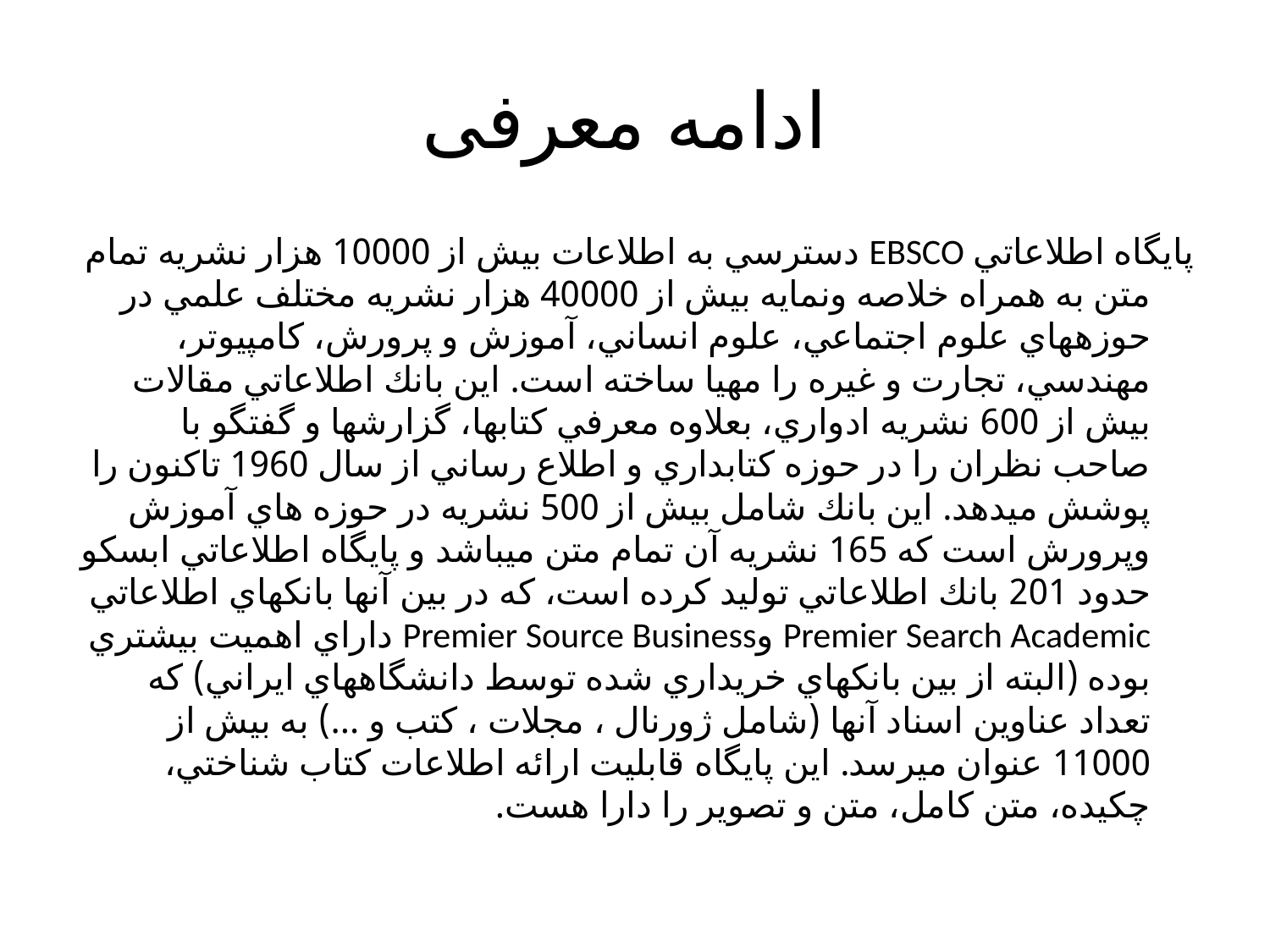

# ادامه معرفی
پايگاه اطلاعاتي EBSCO دسترسي به اطلاعات بيش از 10000 هزار نشريه تمام متن به همراه خلاصه ونمايه بيش از 40000 هزار نشريه مختلف علمي در حوزههاي علوم اجتماعي، علوم انساني، آموزش و پرورش، كامپيوتر، مهندسي، تجارت و غيره را مهيا ساخته است. اين بانك اطلاعاتي مقالات بيش از 600 نشريه ادواري، بعلاوه معرفي كتابها، گزارشها و گفتگو با صاحب نظران را در حوزه كتابداري و اطلاع رساني از سال 1960 تاكنون را پوشش ميدهد. اين بانك شامل بيش از 500 نشريه در حوزه هاي آموزش وپرورش است كه 165 نشريه آن تمام متن ميباشد و پايگاه اطلاعاتي ابسكو حدود 201 بانك اطلاعاتي توليد كرده است، كه در بين آنها بانكهاي اطلاعاتي Premier Search Academic وPremier Source Business داراي اهميت بيشتري بوده (البته از بين بانكهاي خريداري شده توسط دانشگاههاي ايراني) كه تعداد عناوين اسناد آنها (شامل ژورنال ، مجلات ، كتب و ...) به بيش از 11000 عنوان ميرسد. اين پايگاه قابليت ارائه اطلاعات كتاب شناختي، چكيده، متن كامل، متن و تصوير را دارا هست.